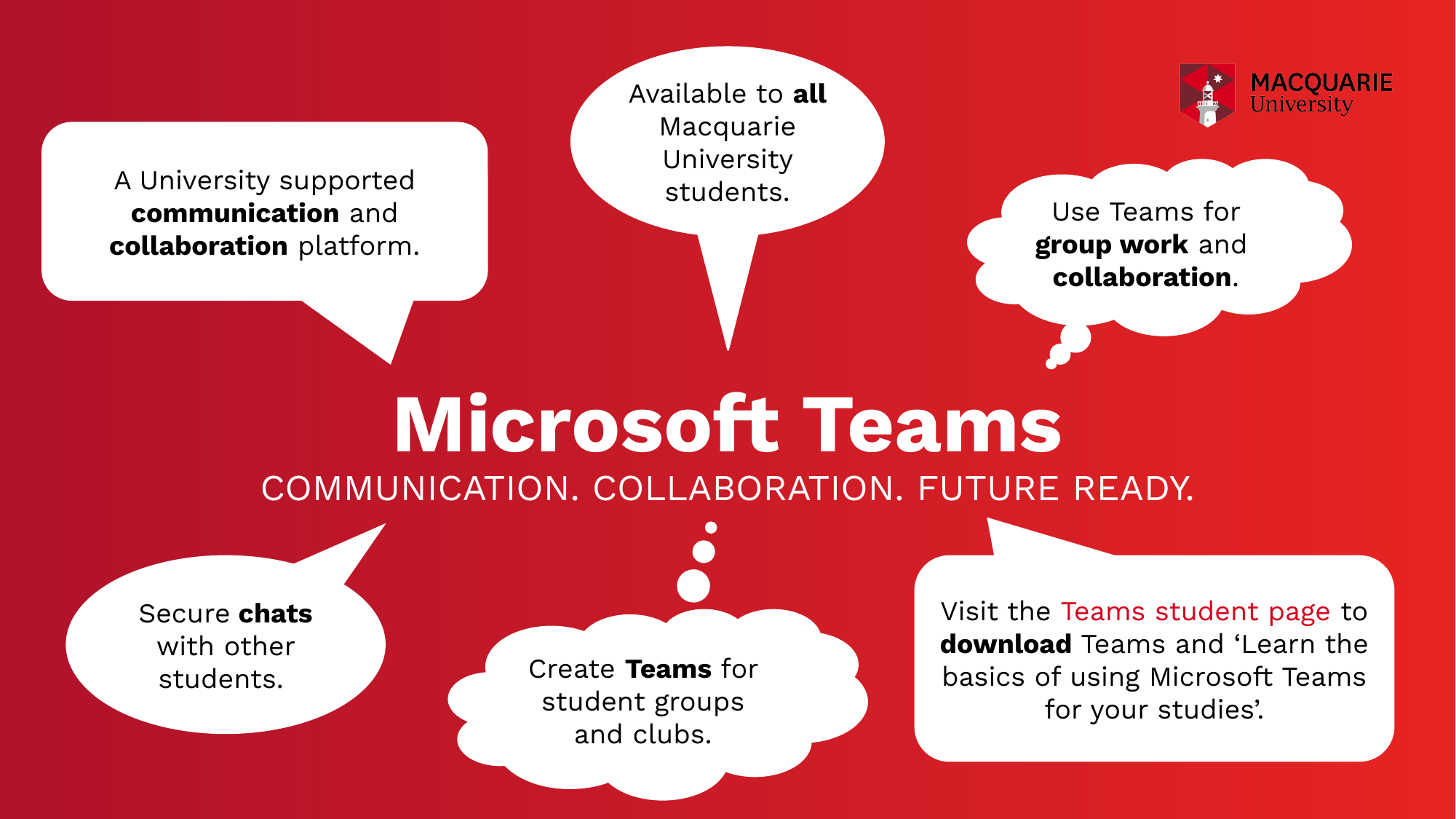

Available to all Macquarie University students.
A University supported communication and collaboration platform.
Use Teams for group work and  collaboration.
Microsoft Teams
COMMUNICATION. COLLABORATION. FUTURE READY.
Secure chats with other students.
Visit the Teams student page to download Teams and ‘Learn the basics of using Microsoft Teams for your studies’.
Create Teams for student groups and clubs.